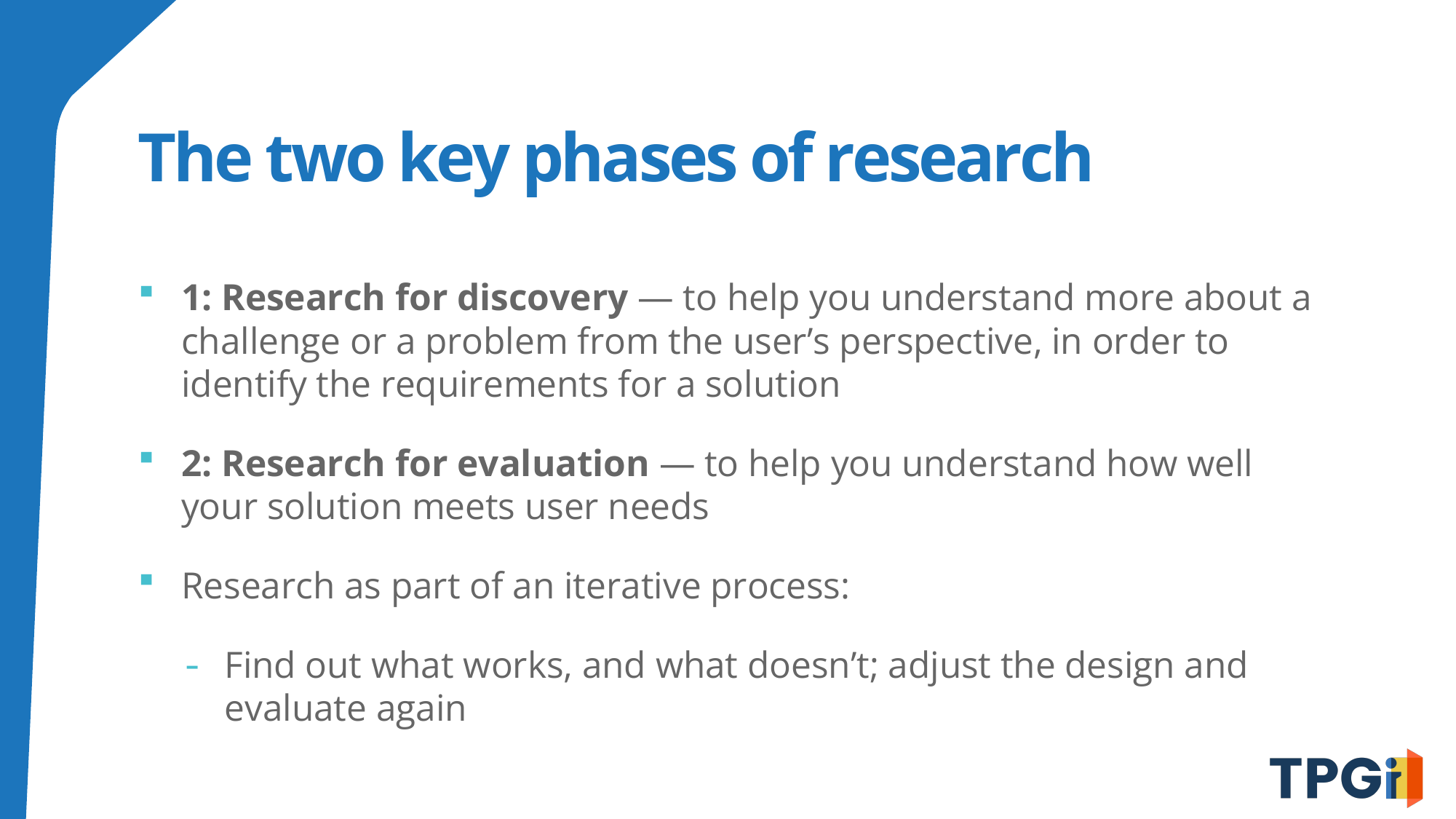

# The two key phases of research
1: Research for discovery — to help you understand more about a challenge or a problem from the user’s perspective, in order to identify the requirements for a solution
2: Research for evaluation — to help you understand how well your solution meets user needs
Research as part of an iterative process:
Find out what works, and what doesn’t; adjust the design and evaluate again